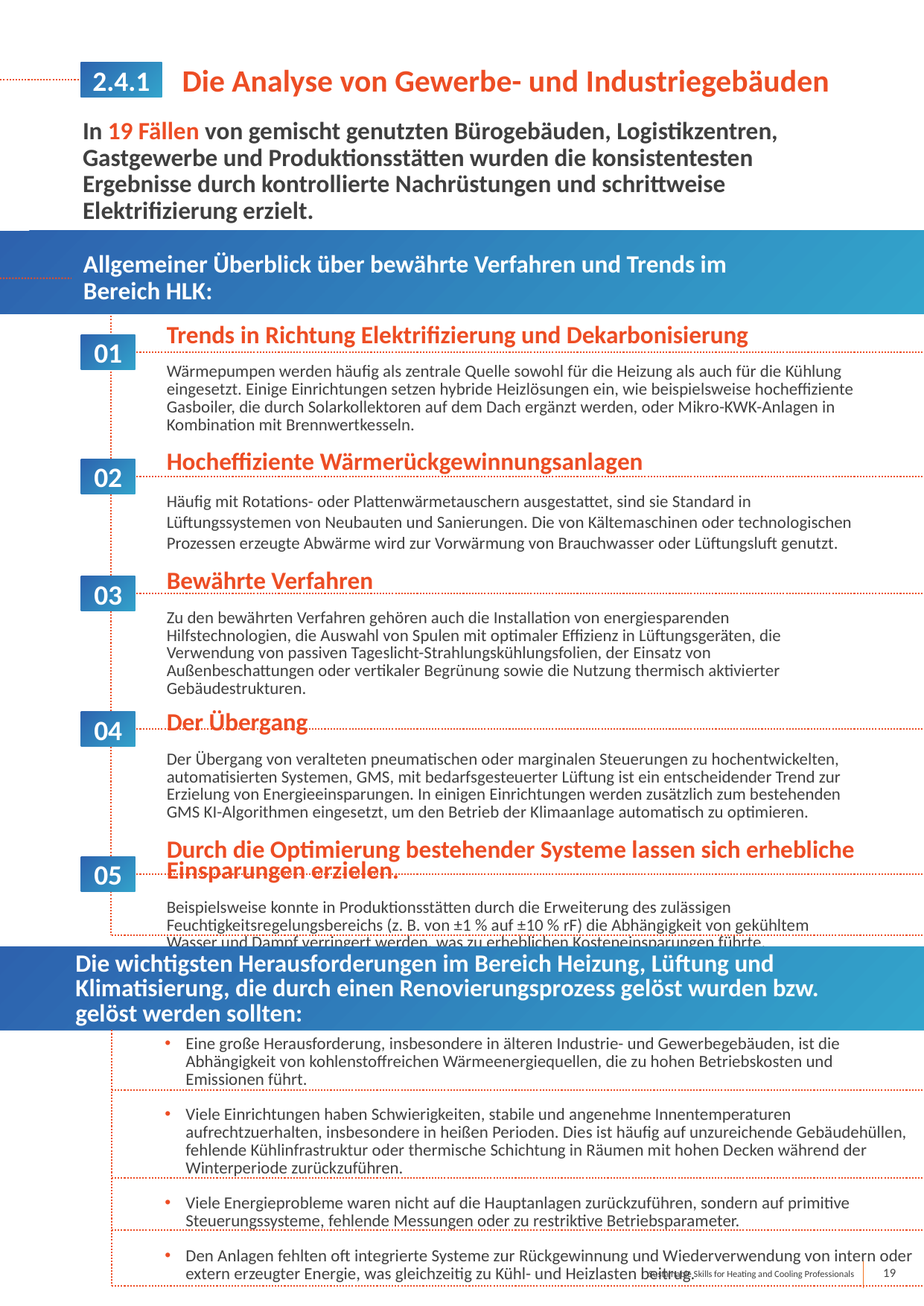

2.4.1

Die Analyse von Gewerbe- und Industriegebäuden
In 19 Fällen von gemischt genutzten Bürogebäuden, Logistikzentren, Gastgewerbe und Produktionsstätten wurden die konsistentesten Ergebnisse durch kontrollierte Nachrüstungen und schrittweise Elektrifizierung erzielt.

Allgemeiner Überblick über bewährte Verfahren und Trends im Bereich HLK:
Trends in Richtung Elektrifizierung und Dekarbonisierung

Wärmepumpen werden häufig als zentrale Quelle sowohl für die Heizung als auch für die Kühlung eingesetzt. Einige Einrichtungen setzen hybride Heizlösungen ein, wie beispielsweise hocheffiziente Gasboiler, die durch Solarkollektoren auf dem Dach ergänzt werden, oder Mikro-KWK-Anlagen in Kombination mit Brennwertkesseln.

Hocheffiziente Wärmerückgewinnungsanlagen

Häufig mit Rotations- oder Plattenwärmetauschern ausgestattet, sind sie Standard in Lüftungssystemen von Neubauten und Sanierungen. Die von Kältemaschinen oder technologischen Prozessen erzeugte Abwärme wird zur Vorwärmung von Brauchwasser oder Lüftungsluft genutzt.

Bewährte Verfahren

Zu den bewährten Verfahren gehören auch die Installation von energiesparenden Hilfstechnologien, die Auswahl von Spulen mit optimaler Effizienz in Lüftungsgeräten, die Verwendung von passiven Tageslicht-Strahlungskühlungsfolien, der Einsatz von Außenbeschattungen oder vertikaler Begrünung sowie die Nutzung thermisch aktivierter Gebäudestrukturen.

Der Übergang

Der Übergang von veralteten pneumatischen oder marginalen Steuerungen zu hochentwickelten, automatisierten Systemen, GMS, mit bedarfsgesteuerter Lüftung ist ein entscheidender Trend zur Erzielung von Energieeinsparungen. In einigen Einrichtungen werden zusätzlich zum bestehenden GMS KI-Algorithmen eingesetzt, um den Betrieb der Klimaanlage automatisch zu optimieren.

Durch die Optimierung bestehender Systeme lassen sich erhebliche Einsparungen erzielen.

Beispielsweise konnte in Produktionsstätten durch die Erweiterung des zulässigen Feuchtigkeitsregelungsbereichs (z. B. von ±1 % auf ±10 % rF) die Abhängigkeit von gekühltem Wasser und Dampf verringert werden, was zu erheblichen Kosteneinsparungen führte.
01
02
03
04
05

Die wichtigsten Herausforderungen im Bereich Heizung, Lüftung und Klimatisierung, die durch einen Renovierungsprozess gelöst wurden bzw. gelöst werden sollten:
Eine große Herausforderung, insbesondere in älteren Industrie- und Gewerbegebäuden, ist die Abhängigkeit von kohlenstoffreichen Wärmeenergiequellen, die zu hohen Betriebskosten und Emissionen führt.

Viele Einrichtungen haben Schwierigkeiten, stabile und angenehme Innentemperaturen aufrechtzuerhalten, insbesondere in heißen Perioden. Dies ist häufig auf unzureichende Gebäudehüllen, fehlende Kühlinfrastruktur oder thermische Schichtung in Räumen mit hohen Decken während der Winterperiode zurückzuführen.

Viele Energieprobleme waren nicht auf die Hauptanlagen zurückzuführen, sondern auf primitive Steuerungssysteme, fehlende Messungen oder zu restriktive Betriebsparameter.

Den Anlagen fehlten oft integrierte Systeme zur Rückgewinnung und Wiederverwendung von intern oder extern erzeugter Energie, was gleichzeitig zu Kühl- und Heizlasten beitrug.